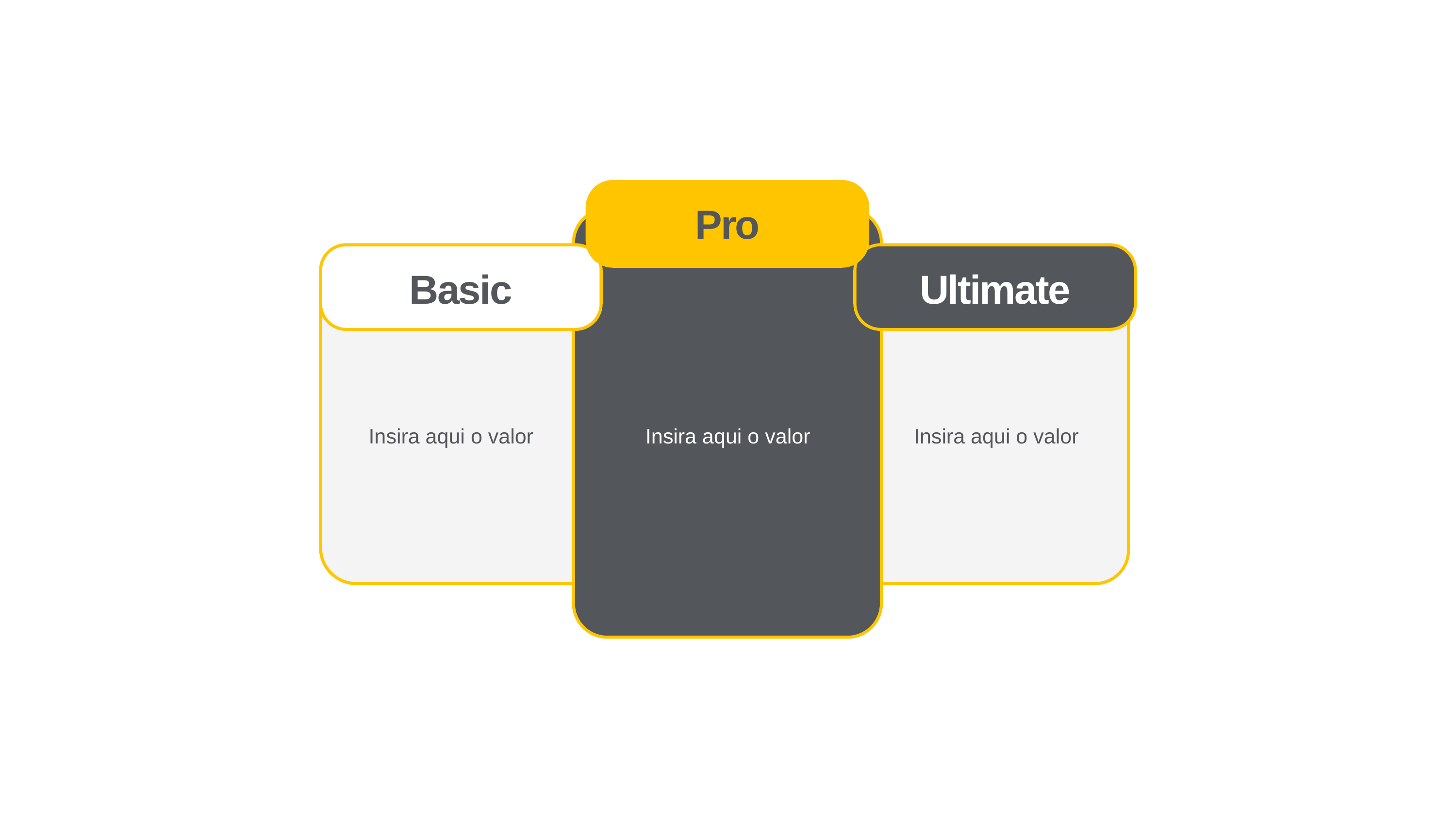

Pro

Basic
Ultimate

Insira aqui o valor
Insira aqui o valor
Insira aqui o valor